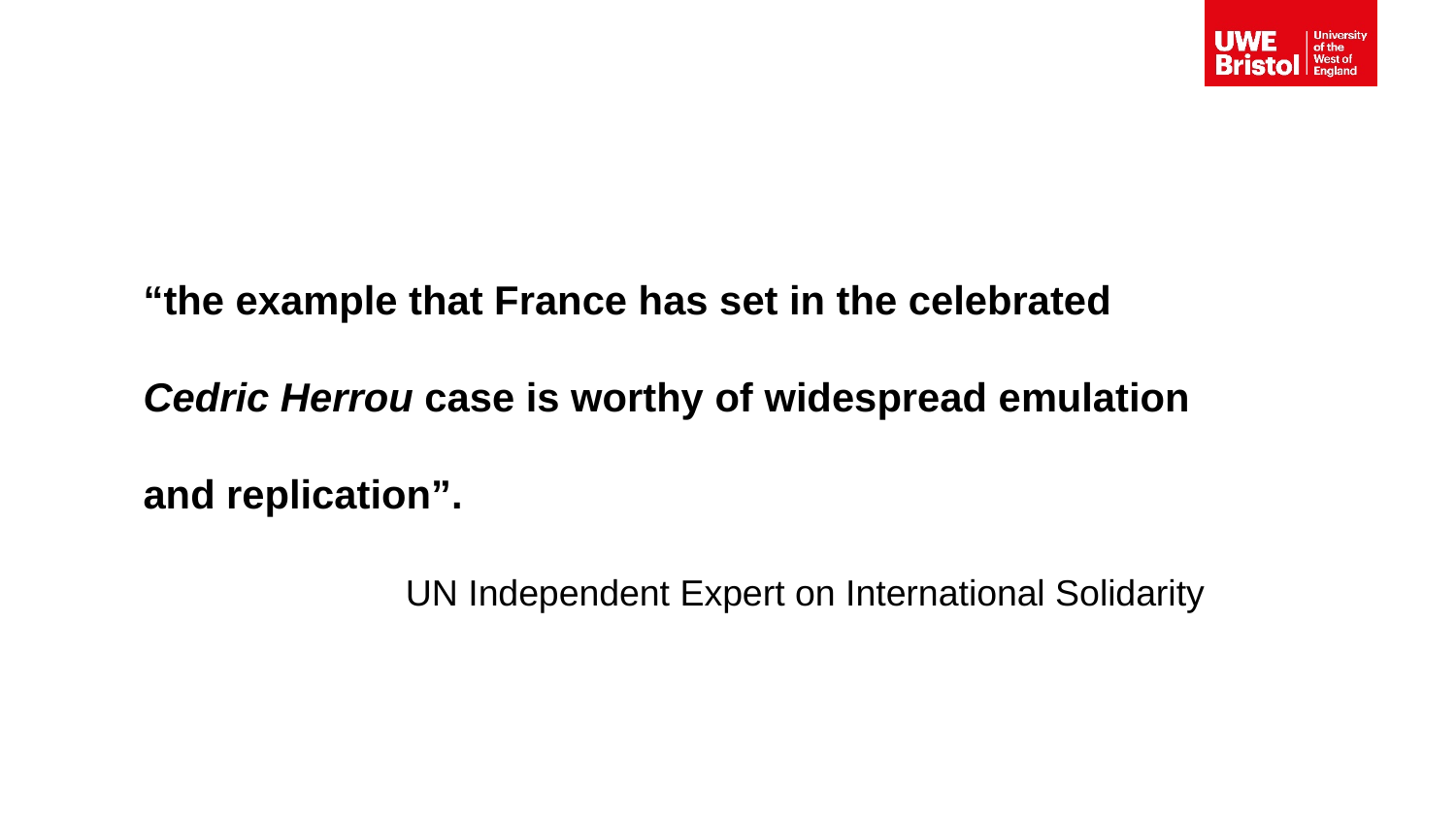

“the example that France has set in the celebrated Cedric Herrou case is worthy of widespread emulation and replication”.
UN Independent Expert on International Solidarity